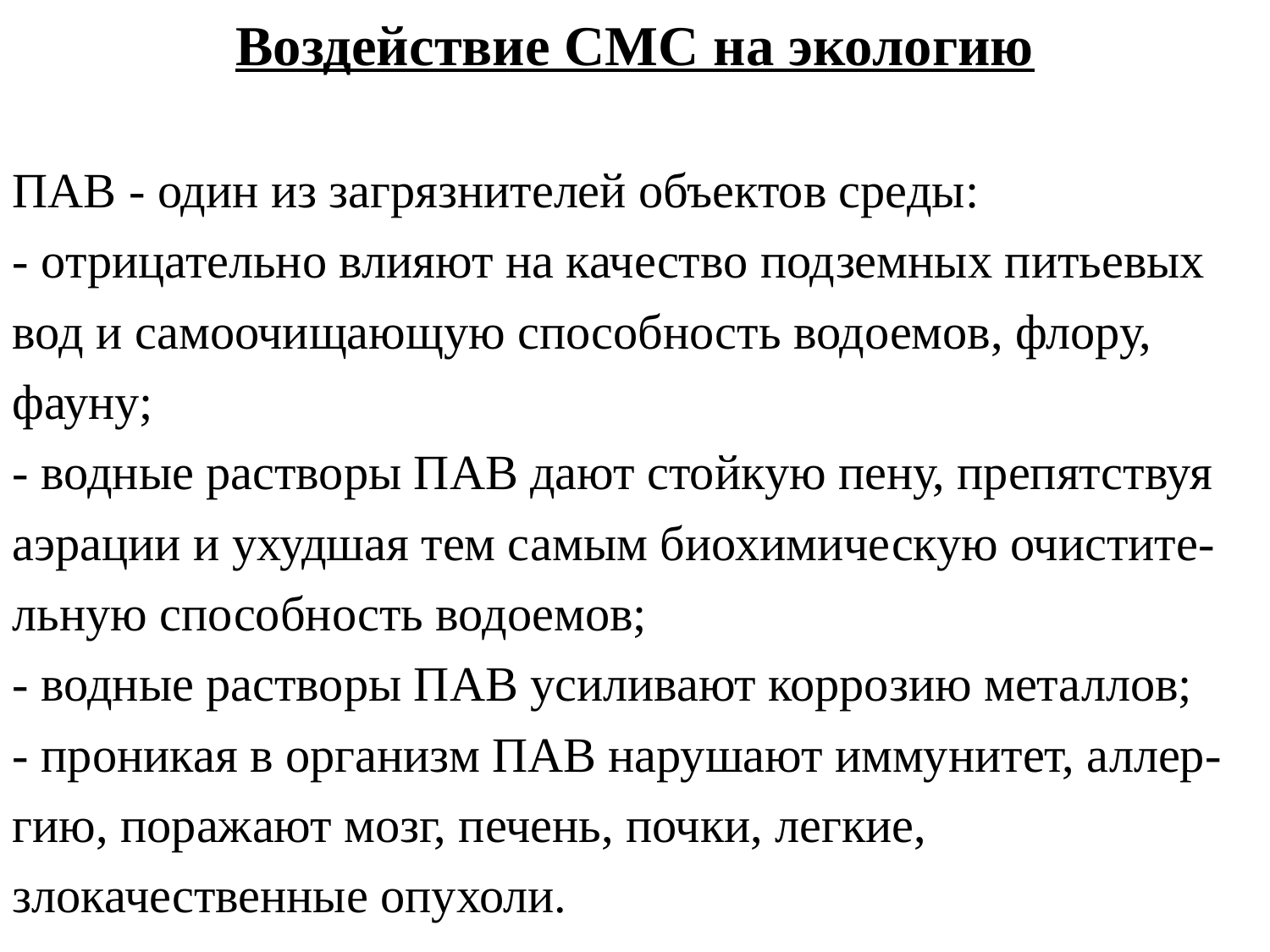

Воздействие СМС на экологию

ПАВ - один из загрязнителей объектов среды:
- отрицательно влияют на качество подземных питьевых вод и самоочищающую способность водоемов, флору, фауну;
- водные растворы ПАВ дают стойкую пену, препятствуя  аэрации и ухудшая тем самым биохимическую очистите-льную способность водоемов;
- водные растворы ПАВ усиливают коррозию металлов;
- проникая в организм ПАВ нарушают иммунитет, аллер-гию, поражают мозг, печень, почки, легкие, злокачественные опухоли.